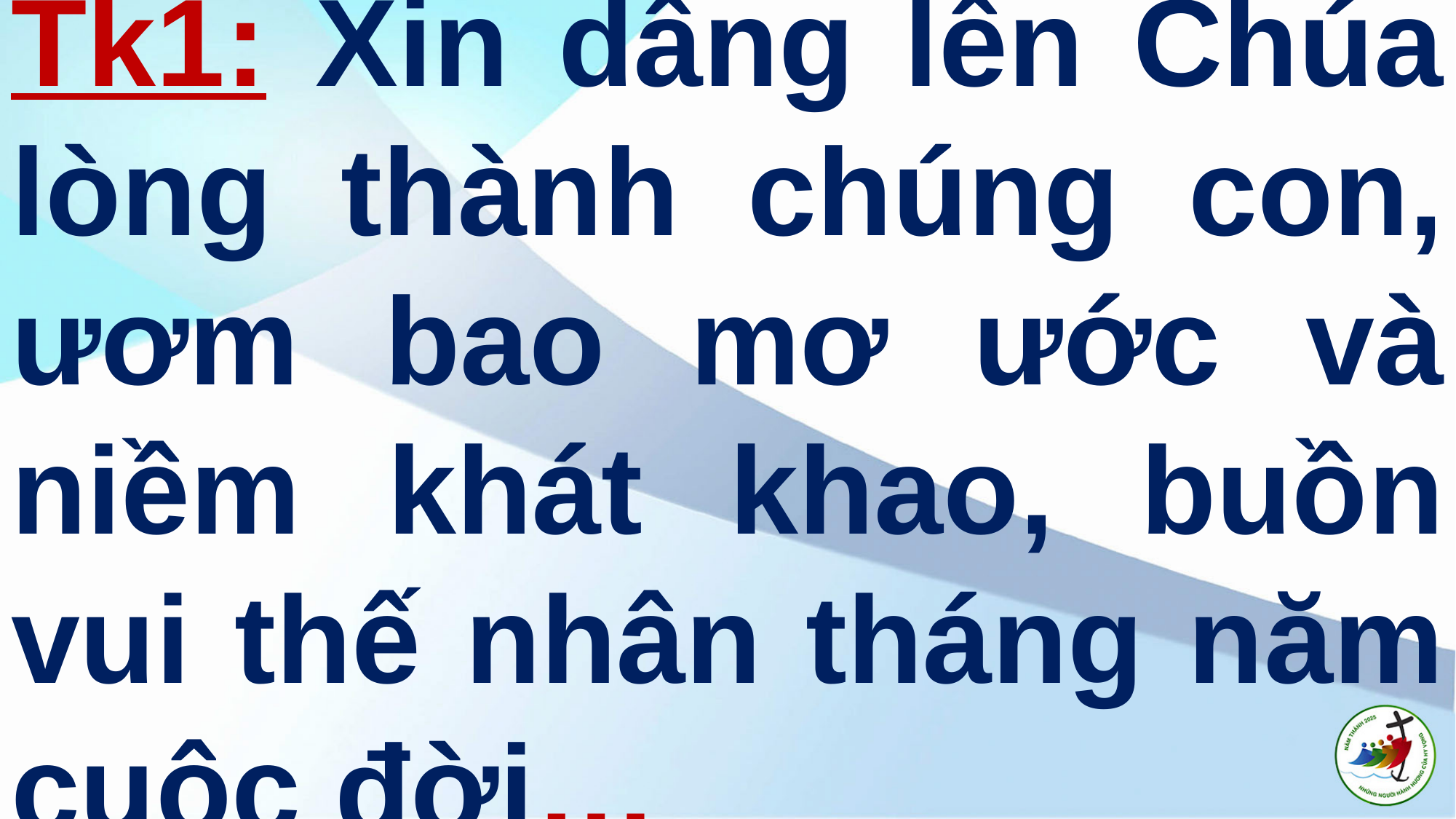

# Tk1: Xin dâng lên Chúa lòng thành chúng con, ươm bao mơ ước và niềm khát khao, buồn vui thế nhân tháng năm cuộc đời…